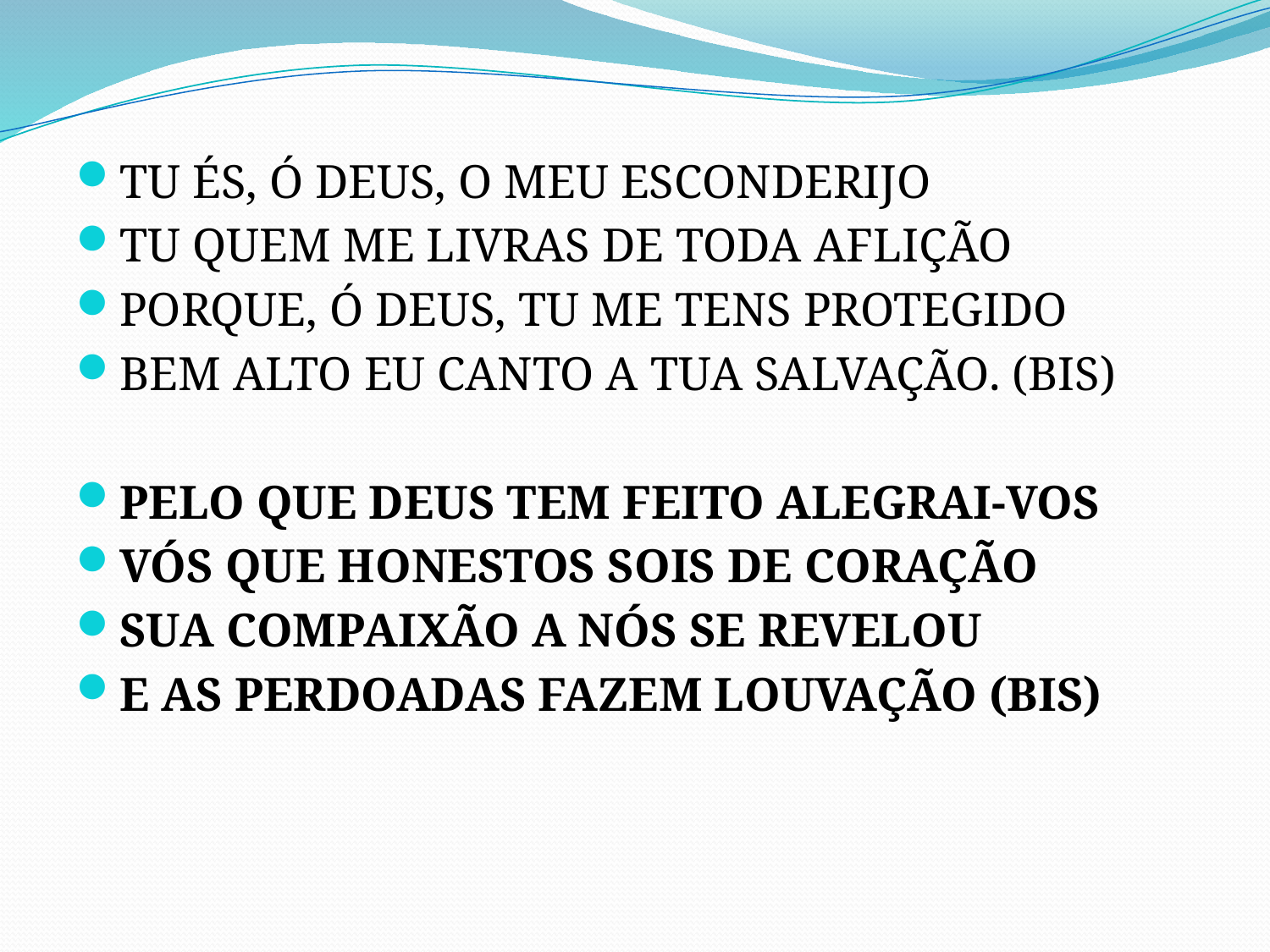

TU ÉS, Ó DEUS, O MEU ESCONDERIJO
TU QUEM ME LIVRAS DE TODA AFLIÇÃO
PORQUE, Ó DEUS, TU ME TENS PROTEGIDO
BEM ALTO EU CANTO A TUA SALVAÇÃO. (BIS)

PELO QUE DEUS TEM FEITO ALEGRAI-VOS
VÓS QUE HONESTOS SOIS DE CORAÇÃO
SUA COMPAIXÃO A NÓS SE REVELOU
E AS PERDOADAS FAZEM LOUVAÇÃO (BIS)